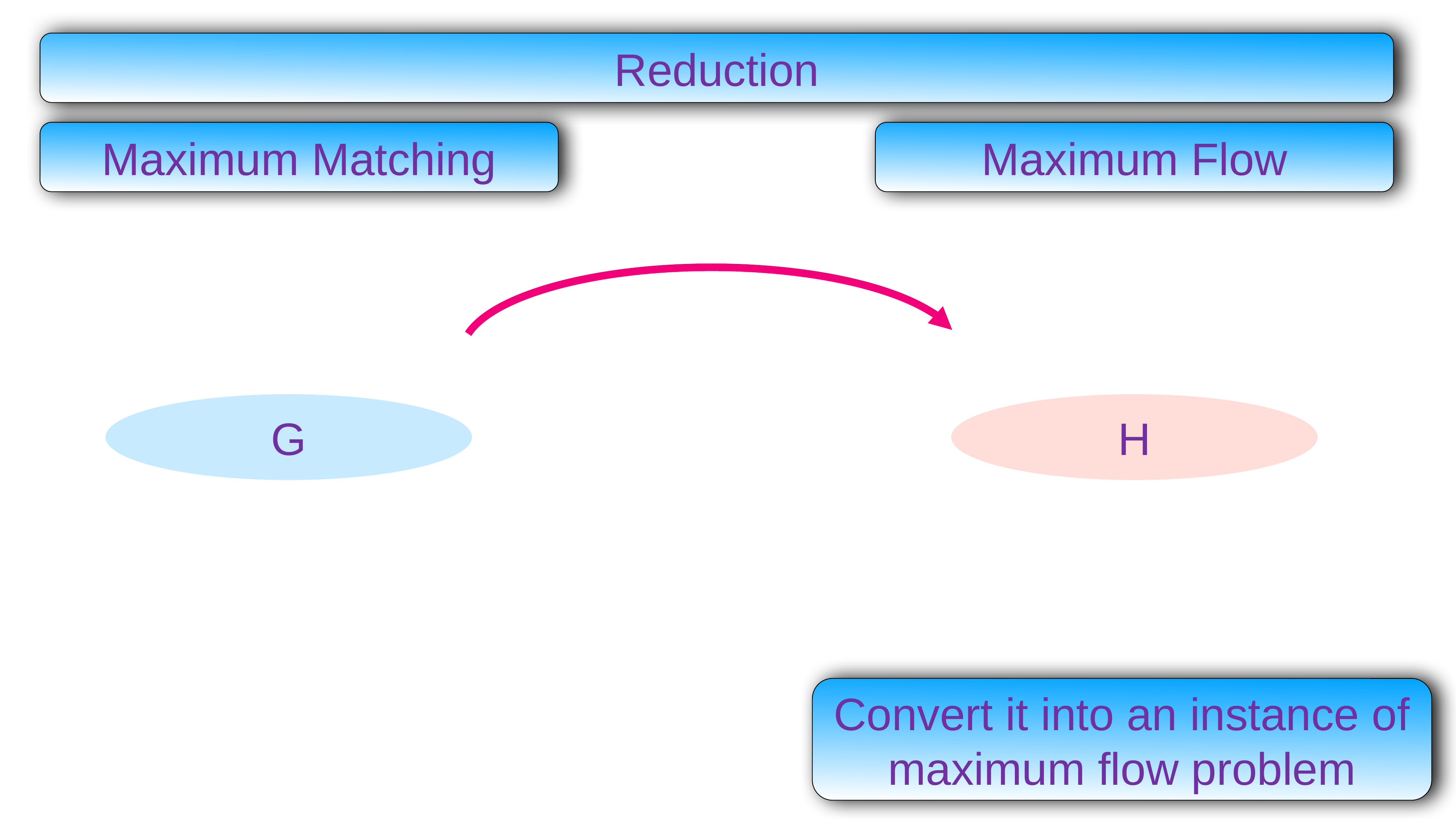

Reduction
Maximum Matching
Maximum Flow
G
H

Convert it into an instance of maximum flow problem